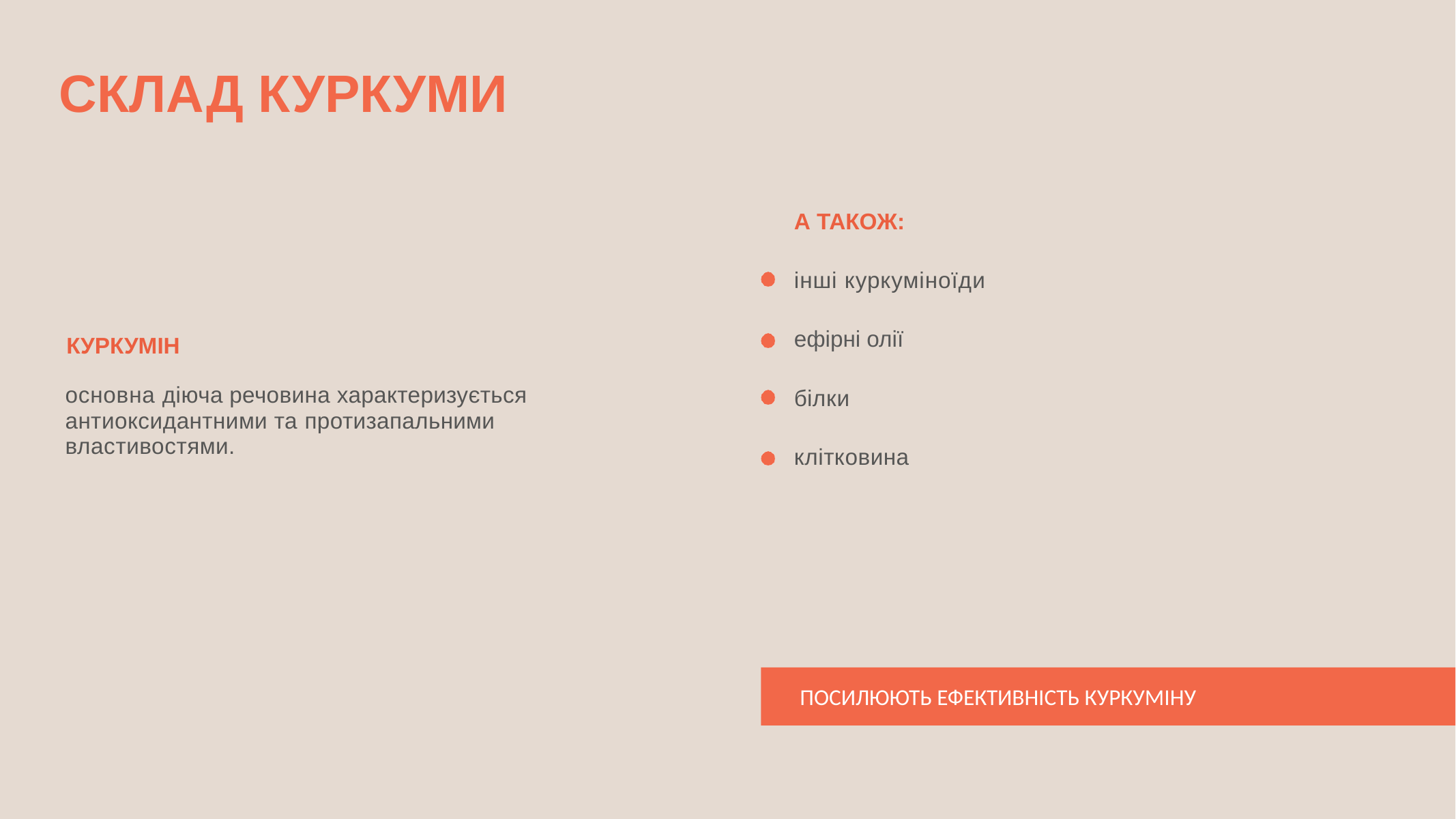

СКЛАД КУРКУМИ
А ТАКОЖ:
інші куркуміноїди

ефірні олії
КуркумІн

основна діюча речовина характеризується  антиоксидантними та протизапальними властивостями.
білки

клітковина

ПОСИЛЮЮТЬ ЕФЕКТИВНІСТЬ КУРКУМІНУ